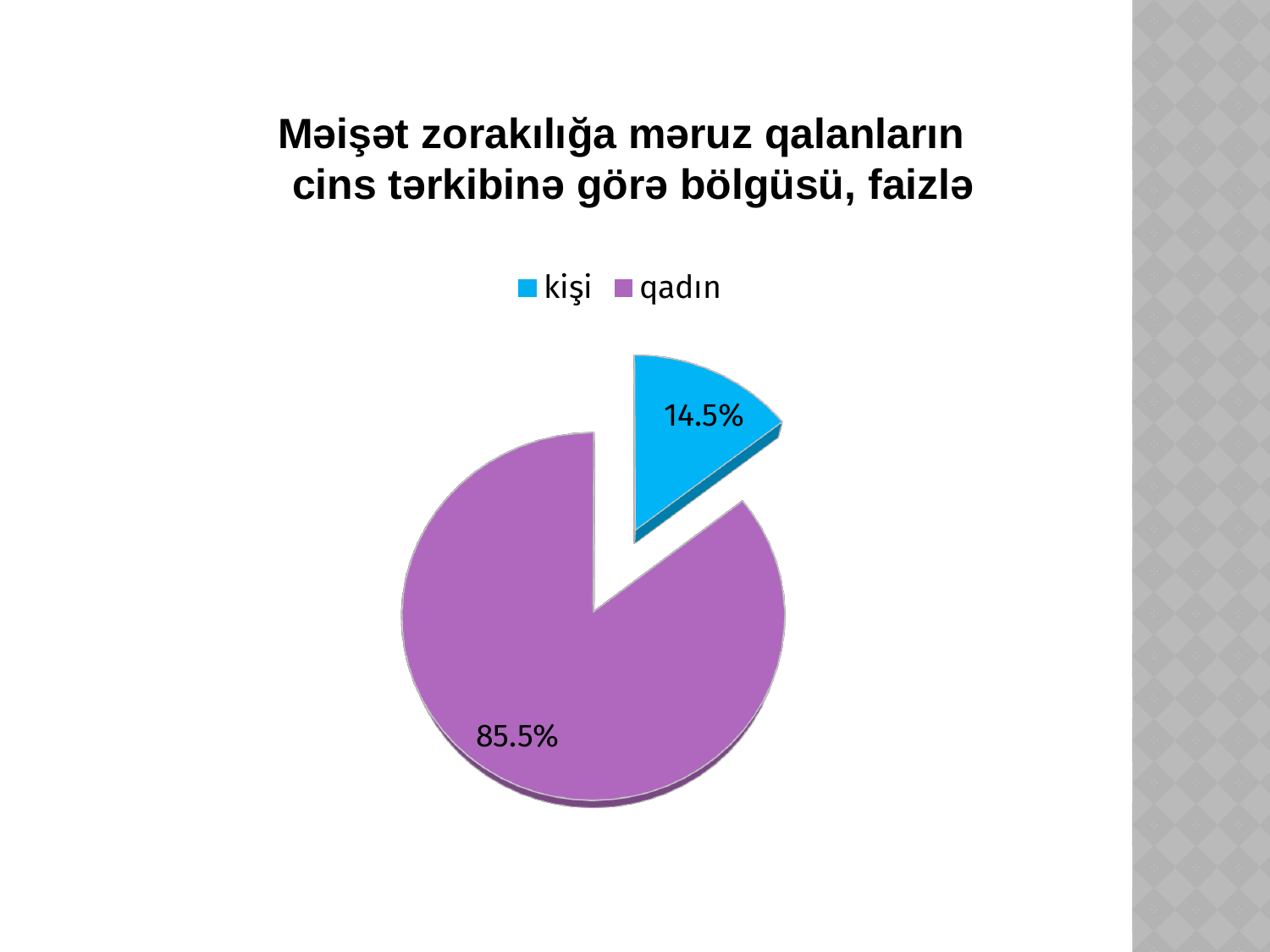

Məişət zorakılığa məruz qalanların
  cins tərkibinə görə bölgüsü, faizlə

[unsupported chart]